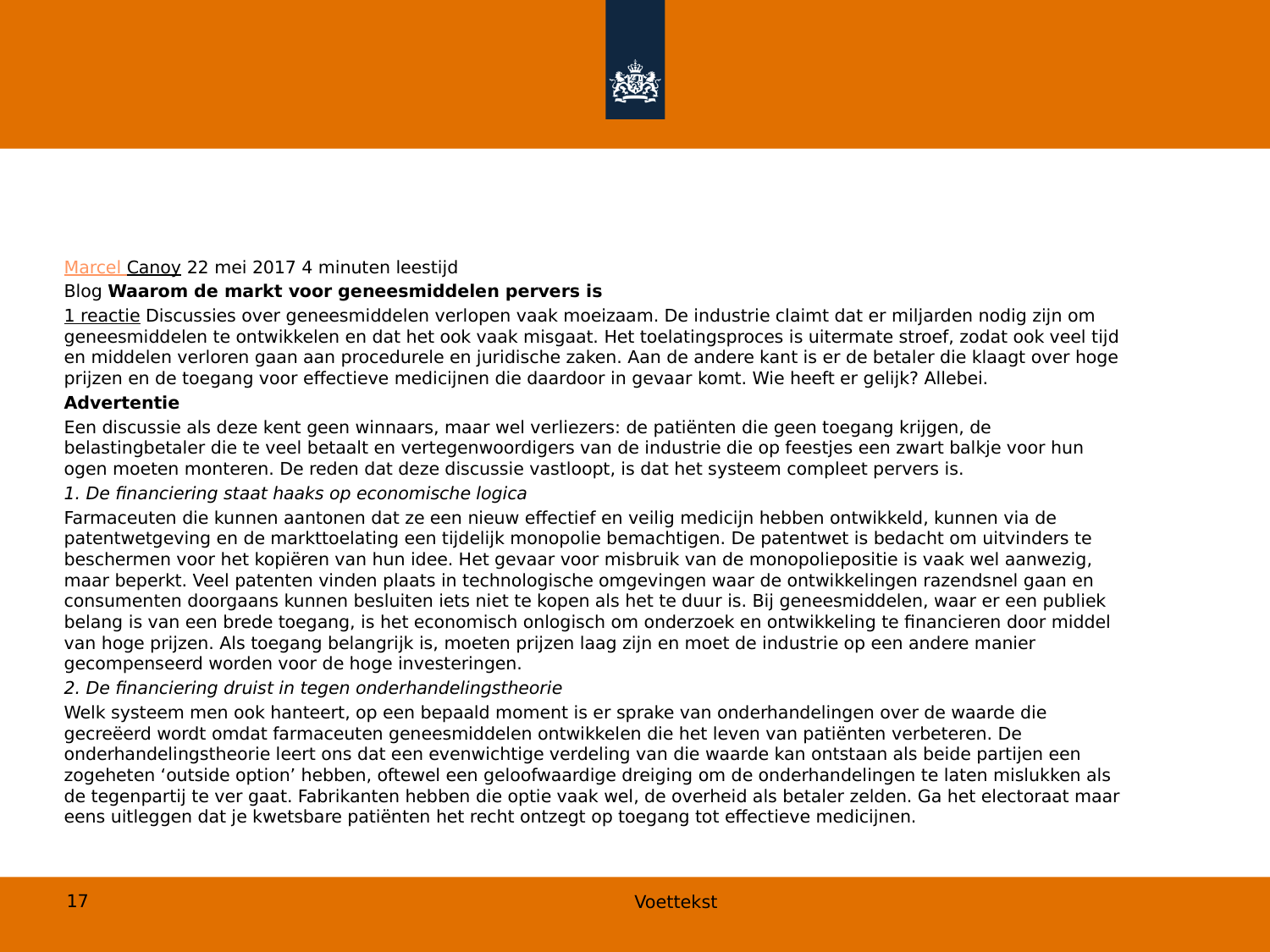

#
Marcel Canoy 22 mei 2017 4 minuten leestijd
Blog Waarom de markt voor geneesmiddelen pervers is
1 reactie Discussies over geneesmiddelen verlopen vaak moeizaam. De industrie claimt dat er miljarden nodig zijn om geneesmiddelen te ontwikkelen en dat het ook vaak misgaat. Het toelatingsproces is uitermate stroef, zodat ook veel tijd en middelen verloren gaan aan procedurele en juridische zaken. Aan de andere kant is er de betaler die klaagt over hoge prijzen en de toegang voor effectieve medicijnen die daardoor in gevaar komt. Wie heeft er gelijk? Allebei.
Advertentie
Een discussie als deze kent geen winnaars, maar wel verliezers: de patiënten die geen toegang krijgen, de belastingbetaler die te veel betaalt en vertegenwoordigers van de industrie die op feestjes een zwart balkje voor hun ogen moeten monteren. De reden dat deze discussie vastloopt, is dat het systeem compleet pervers is.
1. De financiering staat haaks op economische logica
Farmaceuten die kunnen aantonen dat ze een nieuw effectief en veilig medicijn hebben ontwikkeld, kunnen via de patentwetgeving en de markttoelating een tijdelijk monopolie bemachtigen. De patentwet is bedacht om uitvinders te beschermen voor het kopiëren van hun idee. Het gevaar voor misbruik van de monopoliepositie is vaak wel aanwezig, maar beperkt. Veel patenten vinden plaats in technologische omgevingen waar de ontwikkelingen razendsnel gaan en consumenten doorgaans kunnen besluiten iets niet te kopen als het te duur is. Bij geneesmiddelen, waar er een publiek belang is van een brede toegang, is het economisch onlogisch om onderzoek en ontwikkeling te financieren door middel van hoge prijzen. Als toegang belangrijk is, moeten prijzen laag zijn en moet de industrie op een andere manier gecompenseerd worden voor de hoge investeringen.
2. De financiering druist in tegen onderhandelingstheorie
Welk systeem men ook hanteert, op een bepaald moment is er sprake van onderhandelingen over de waarde die gecreëerd wordt omdat farmaceuten geneesmiddelen ontwikkelen die het leven van patiënten verbeteren. De onderhandelingstheorie leert ons dat een evenwichtige verdeling van die waarde kan ontstaan als beide partijen een zogeheten ‘outside option’ hebben, oftewel een geloofwaardige dreiging om de onderhandelingen te laten mislukken als de tegenpartij te ver gaat. Fabrikanten hebben die optie vaak wel, de overheid als betaler zelden. Ga het electoraat maar eens uitleggen dat je kwetsbare patiënten het recht ontzegt op toegang tot effectieve medicijnen.

17
Voettekst